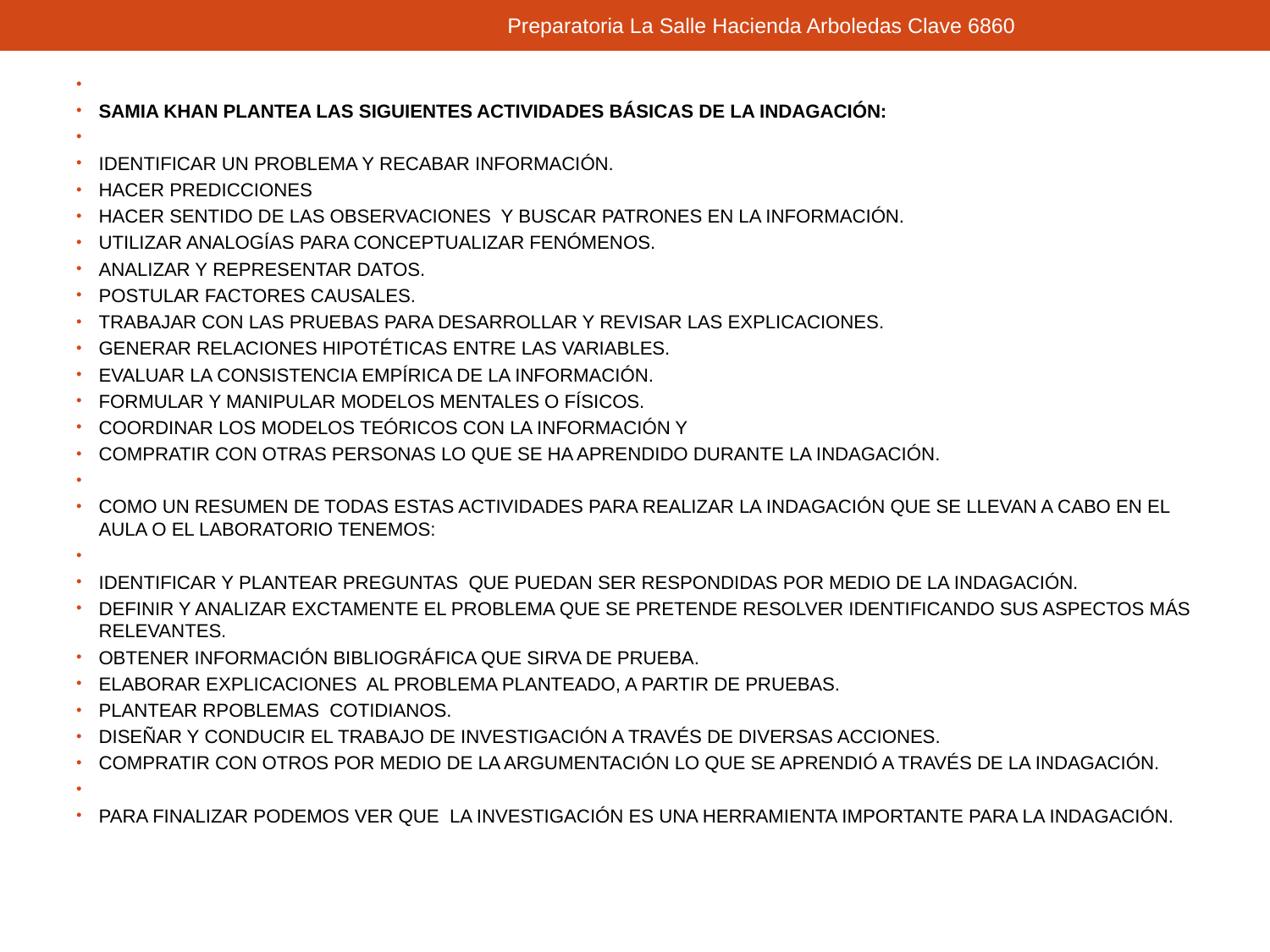

Preparatoria La Salle Hacienda Arboledas Clave 6860

SAMIA KHAN PLANTEA LAS SIGUIENTES ACTIVIDADES BÁSICAS DE LA INDAGACIÓN:

IDENTIFICAR UN PROBLEMA Y RECABAR INFORMACIÓN.
HACER PREDICCIONES
HACER SENTIDO DE LAS OBSERVACIONES  Y BUSCAR PATRONES EN LA INFORMACIÓN.
UTILIZAR ANALOGÍAS PARA CONCEPTUALIZAR FENÓMENOS.
ANALIZAR Y REPRESENTAR DATOS.
POSTULAR FACTORES CAUSALES.
TRABAJAR CON LAS PRUEBAS PARA DESARROLLAR Y REVISAR LAS EXPLICACIONES.
GENERAR RELACIONES HIPOTÉTICAS ENTRE LAS VARIABLES.
EVALUAR LA CONSISTENCIA EMPÍRICA DE LA INFORMACIÓN.
FORMULAR Y MANIPULAR MODELOS MENTALES O FÍSICOS.
COORDINAR LOS MODELOS TEÓRICOS CON LA INFORMACIÓN Y
COMPRATIR CON OTRAS PERSONAS LO QUE SE HA APRENDIDO DURANTE LA INDAGACIÓN.

COMO UN RESUMEN DE TODAS ESTAS ACTIVIDADES PARA REALIZAR LA INDAGACIÓN QUE SE LLEVAN A CABO EN EL AULA O EL LABORATORIO TENEMOS:

IDENTIFICAR Y PLANTEAR PREGUNTAS  QUE PUEDAN SER RESPONDIDAS POR MEDIO DE LA INDAGACIÓN.
DEFINIR Y ANALIZAR EXCTAMENTE EL PROBLEMA QUE SE PRETENDE RESOLVER IDENTIFICANDO SUS ASPECTOS MÁS RELEVANTES.
OBTENER INFORMACIÓN BIBLIOGRÁFICA QUE SIRVA DE PRUEBA.
ELABORAR EXPLICACIONES  AL PROBLEMA PLANTEADO, A PARTIR DE PRUEBAS.
PLANTEAR RPOBLEMAS  COTIDIANOS.
DISEÑAR Y CONDUCIR EL TRABAJO DE INVESTIGACIÓN A TRAVÉS DE DIVERSAS ACCIONES.
COMPRATIR CON OTROS POR MEDIO DE LA ARGUMENTACIÓN LO QUE SE APRENDIÓ A TRAVÉS DE LA INDAGACIÓN.

PARA FINALIZAR PODEMOS VER QUE  LA INVESTIGACIÓN ES UNA HERRAMIENTA IMPORTANTE PARA LA INDAGACIÓN.